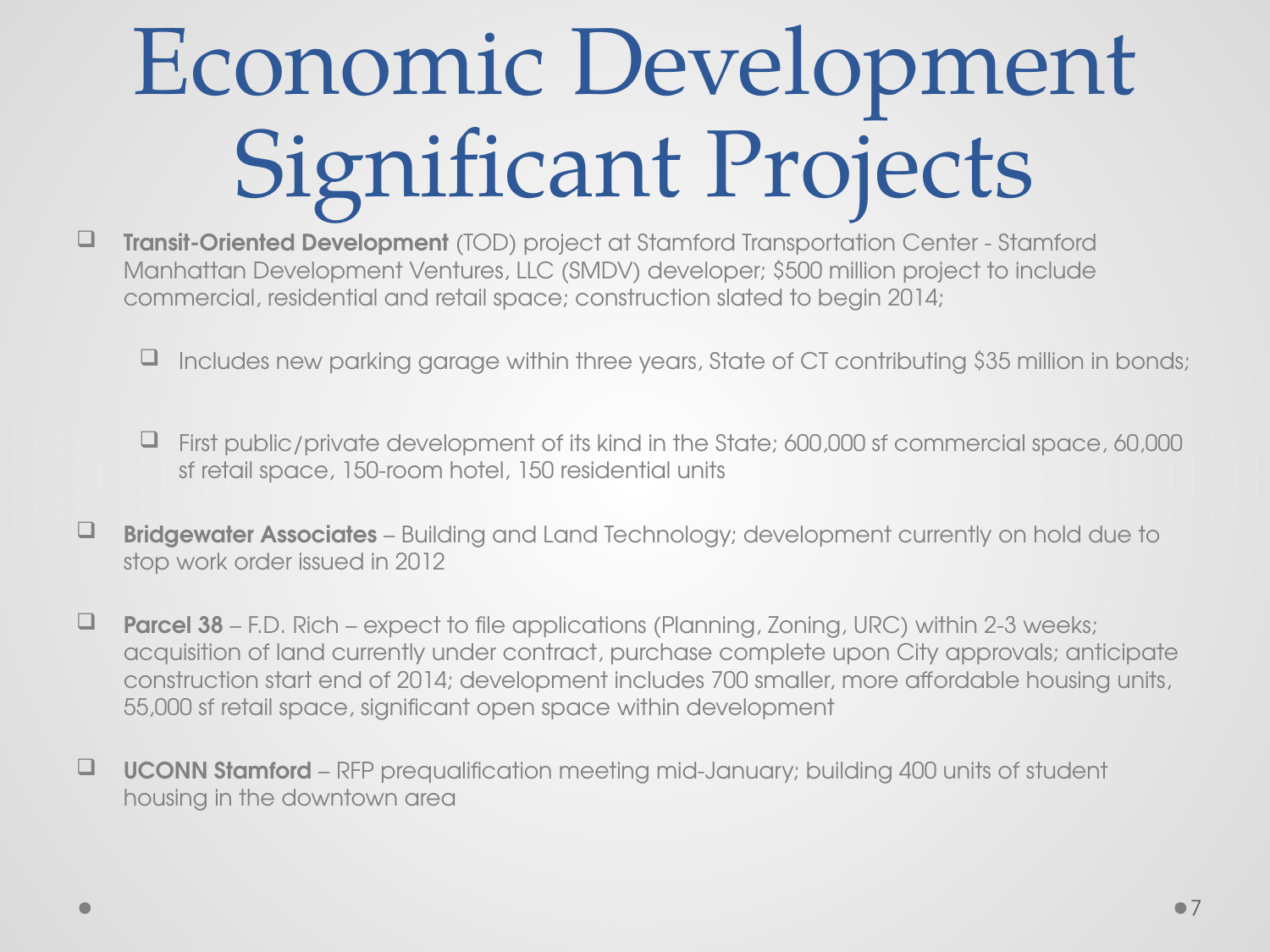

# Economic Development Significant Projects
Transit-Oriented Development (TOD) project at Stamford Transportation Center - Stamford Manhattan Development Ventures, LLC (SMDV) developer; $500 million project to include commercial, residential and retail space; construction slated to begin 2014;

Includes new parking garage within three years, State of CT contributing $35 million in bonds;

First public/private development of its kind in the State; 600,000 sf commercial space, 60,000 sf retail space, 150-room hotel, 150 residential units

Bridgewater Associates – Building and Land Technology; development currently on hold due to stop work order issued in 2012

Parcel 38 – F.D. Rich – expect to file applications (Planning, Zoning, URC) within 2-3 weeks; acquisition of land currently under contract, purchase complete upon City approvals; anticipate construction start end of 2014; development includes 700 smaller, more affordable housing units, 55,000 sf retail space, significant open space within development

UCONN Stamford – RFP prequalification meeting mid-January; building 400 units of student housing in the downtown area

7